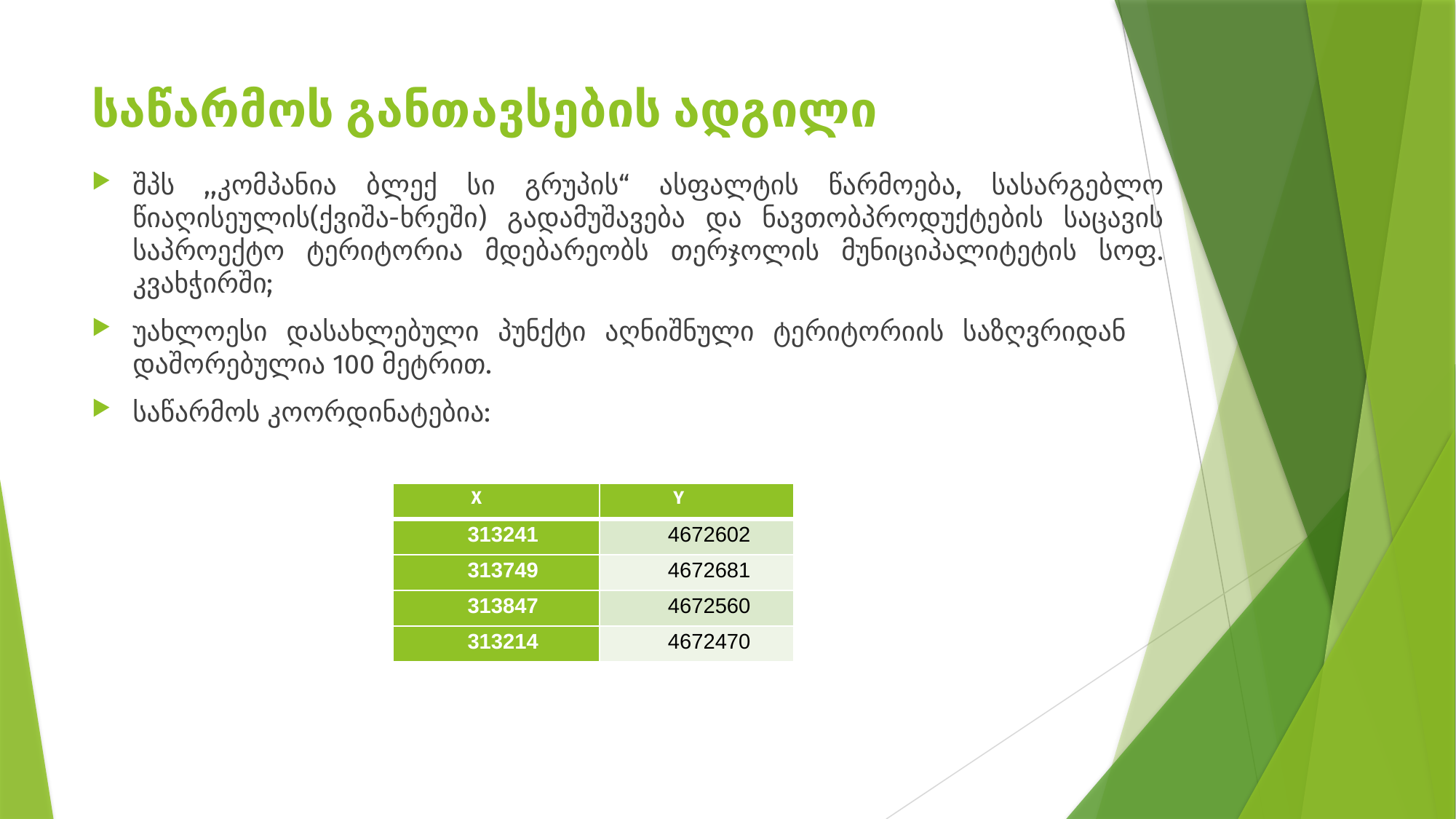

# საწარმოს განთავსების ადგილი
შპს ,,კომპანია ბლექ სი გრუპის“ ასფალტის წარმოება, სასარგებლო წიაღისეულის(ქვიშა-ხრეში) გადამუშავება და ნავთობპროდუქტების საცავის საპროექტო ტერიტორია მდებარეობს თერჯოლის მუნიციპალიტეტის სოფ. კვახჭირში;
უახლოესი დასახლებული პუნქტი აღნიშნული ტერიტორიის საზღვრიდან   დაშორებულია 100 მეტრით.
საწარმოს კოორდინატებია:
| X | Y |
| --- | --- |
| 313241 | 4672602 |
| 313749 | 4672681 |
| 313847 | 4672560 |
| 313214 | 4672470 |